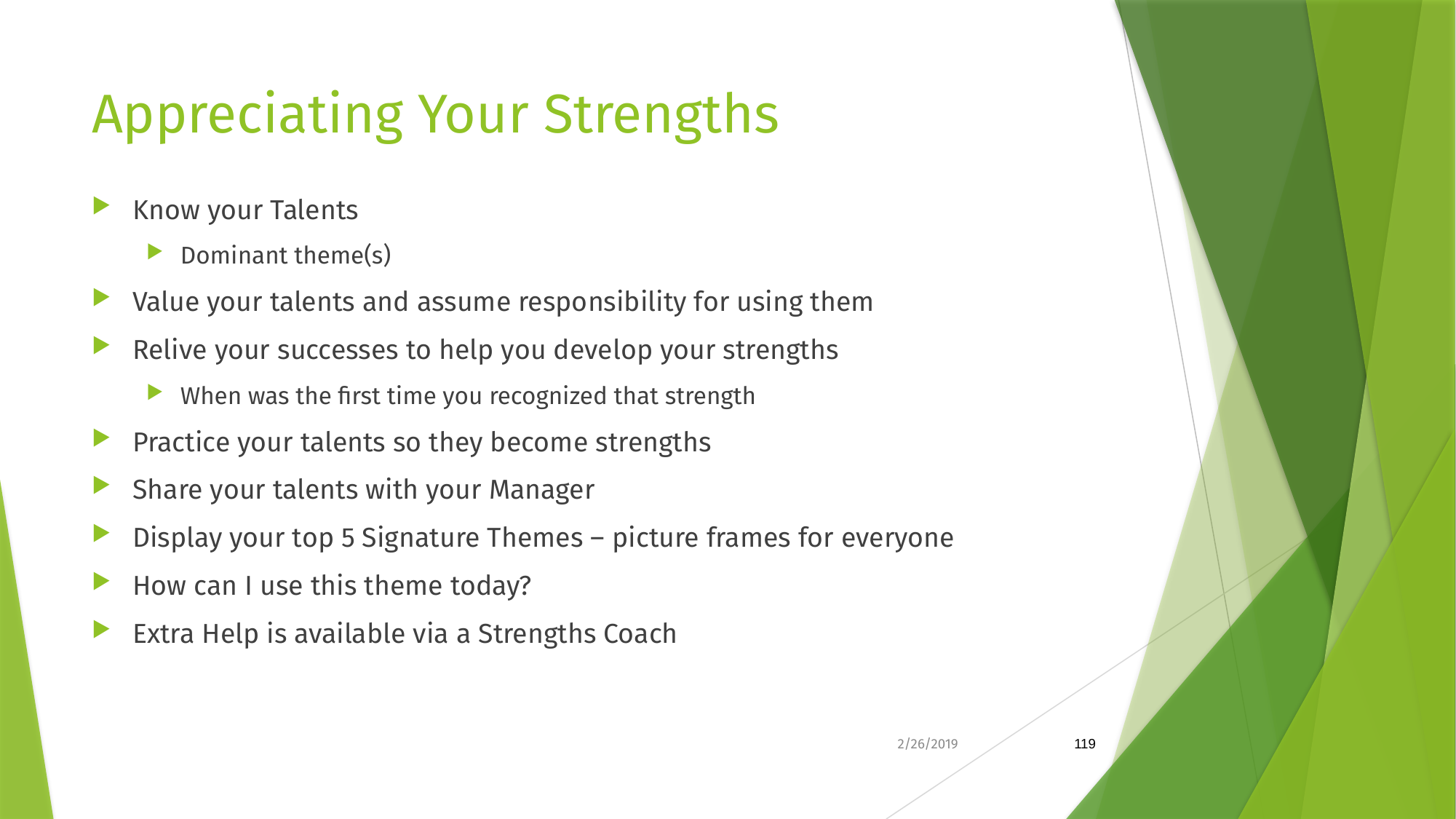

# Appreciating Your Strengths
Know your Talents
Dominant theme(s)
Value your talents and assume responsibility for using them
Relive your successes to help you develop your strengths
When was the first time you recognized that strength
Practice your talents so they become strengths
Share your talents with your Manager
Display your top 5 Signature Themes – picture frames for everyone
How can I use this theme today?
Extra Help is available via a Strengths Coach
119
2/26/2019